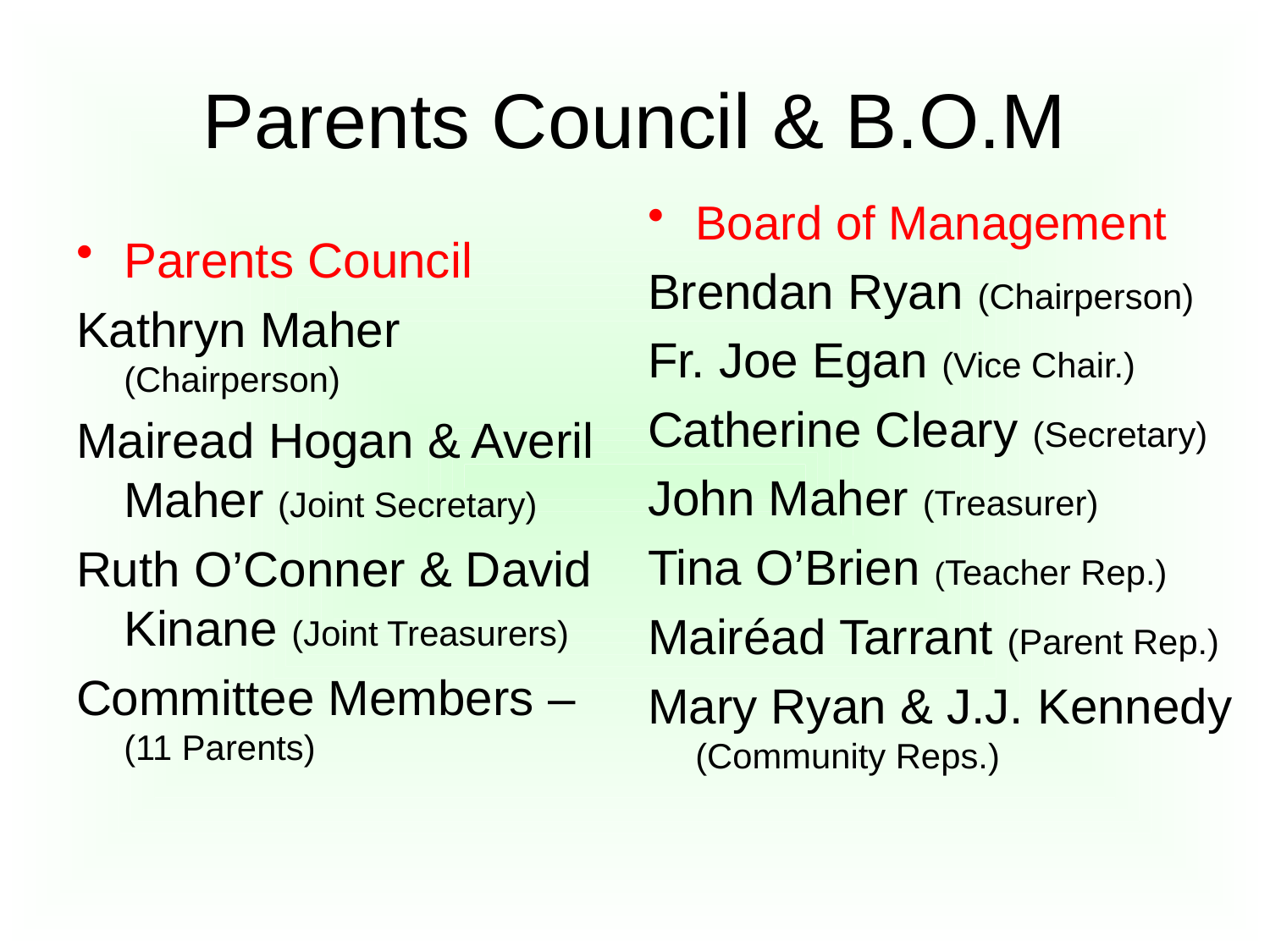

# Parents Council & B.O.M
Board of Management
Brendan Ryan (Chairperson)
Fr. Joe Egan (Vice Chair.)
Catherine Cleary (Secretary)
John Maher (Treasurer)
Tina O’Brien (Teacher Rep.)
Mairéad Tarrant (Parent Rep.)
Mary Ryan & J.J. Kennedy (Community Reps.)
Parents Council
Kathryn Maher (Chairperson)
Mairead Hogan & Averil Maher (Joint Secretary)
Ruth O’Conner & David Kinane (Joint Treasurers)
Committee Members – (11 Parents)